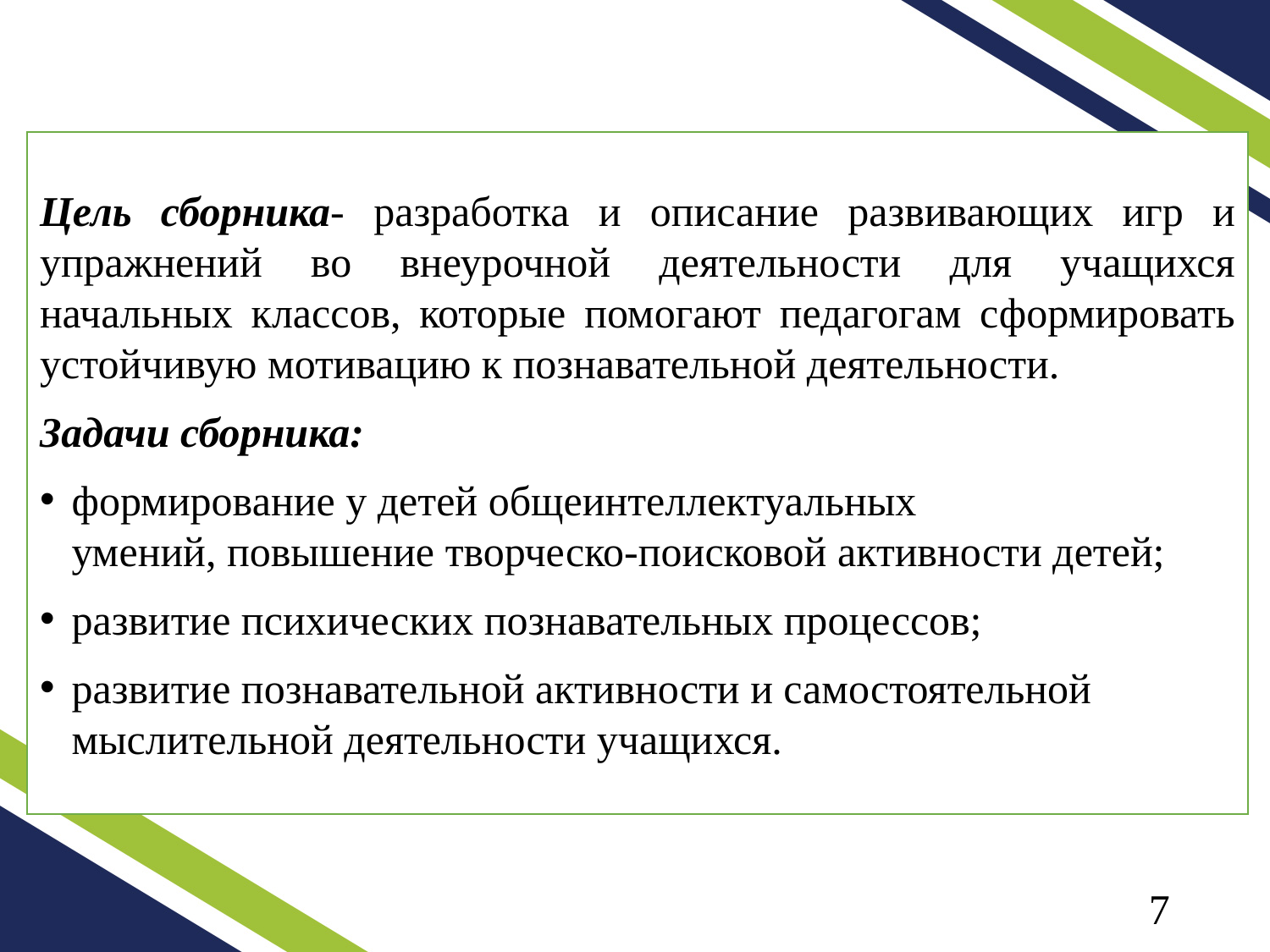

Цель сборника- разработка и описание развивающих игр и упражнений во внеурочной деятельности для учащихся начальных классов, которые помогают педагогам сформировать устойчивую мотивацию к познавательной деятельности.
Задачи сборника:
формирование у детей общеинтеллектуальных умений, повышение творческо-поисковой активности детей;
развитие психических познавательных процессов;
развитие познавательной активности и самостоятельной мыслительной деятельности учащихся.
7